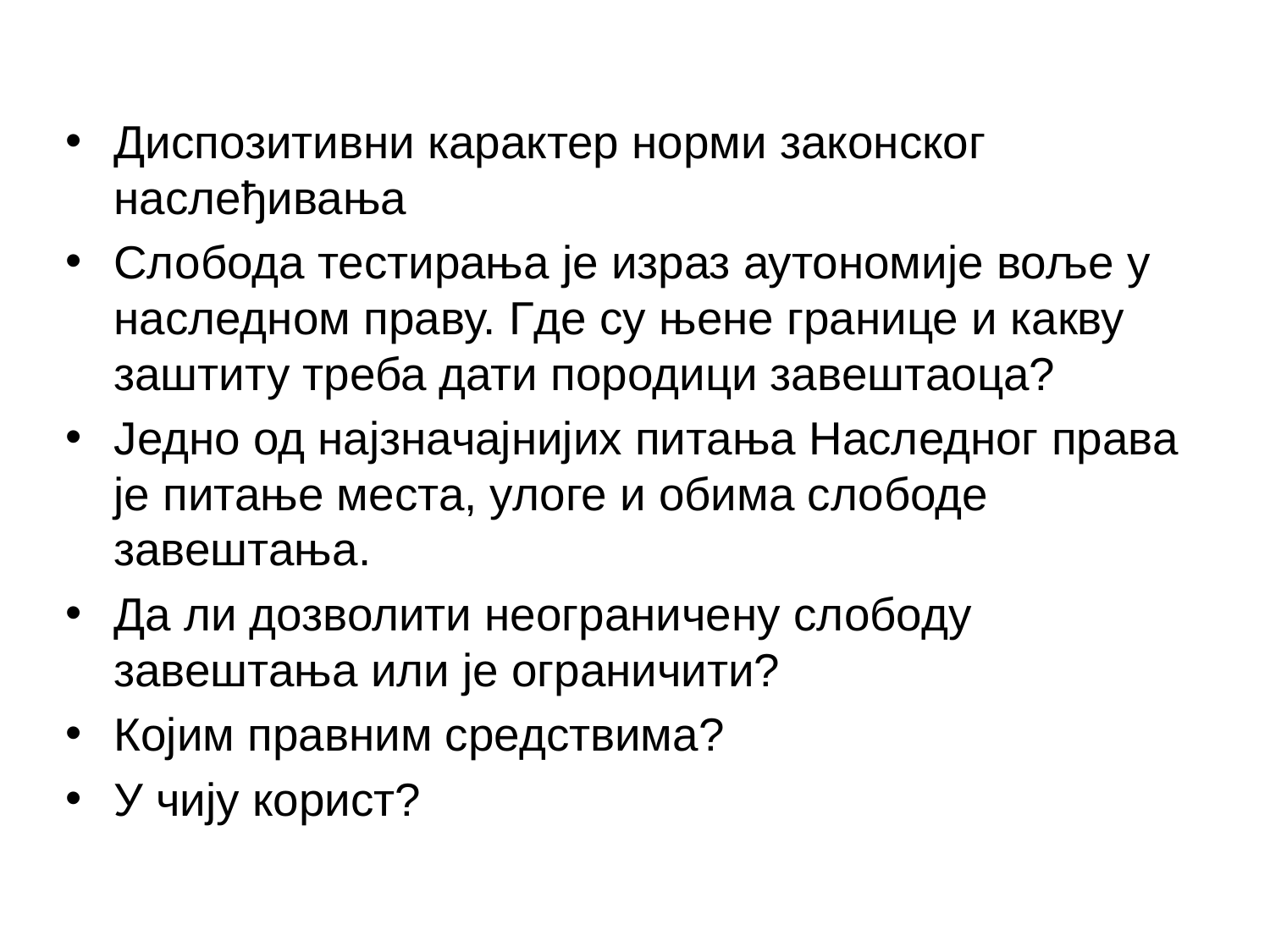

Диспозитивни карактер норми законског наслеђивања
Слобода тестирања је израз аутономије воље у наследном праву. Где су њене границе и какву заштиту треба дати породици завештаоца?
Једно од најзначајнијих питања Наследног права је питање места, улоге и обима слободе завештања.
Да ли дозволити неограничену слободу завештања или је ограничити?
Којим правним средствима?
У чију корист?